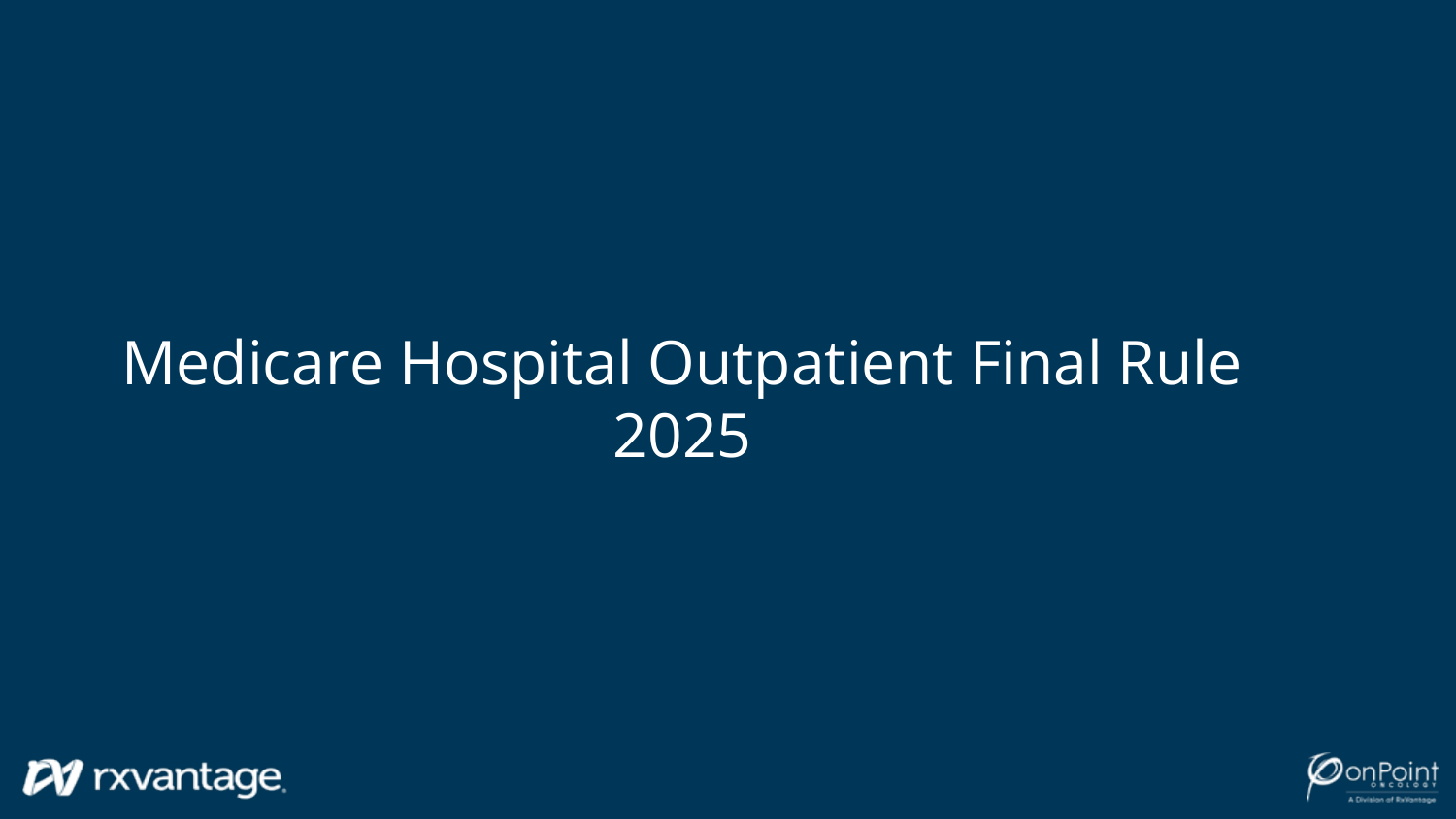

# Medicare Hospital Outpatient Final Rule 2025